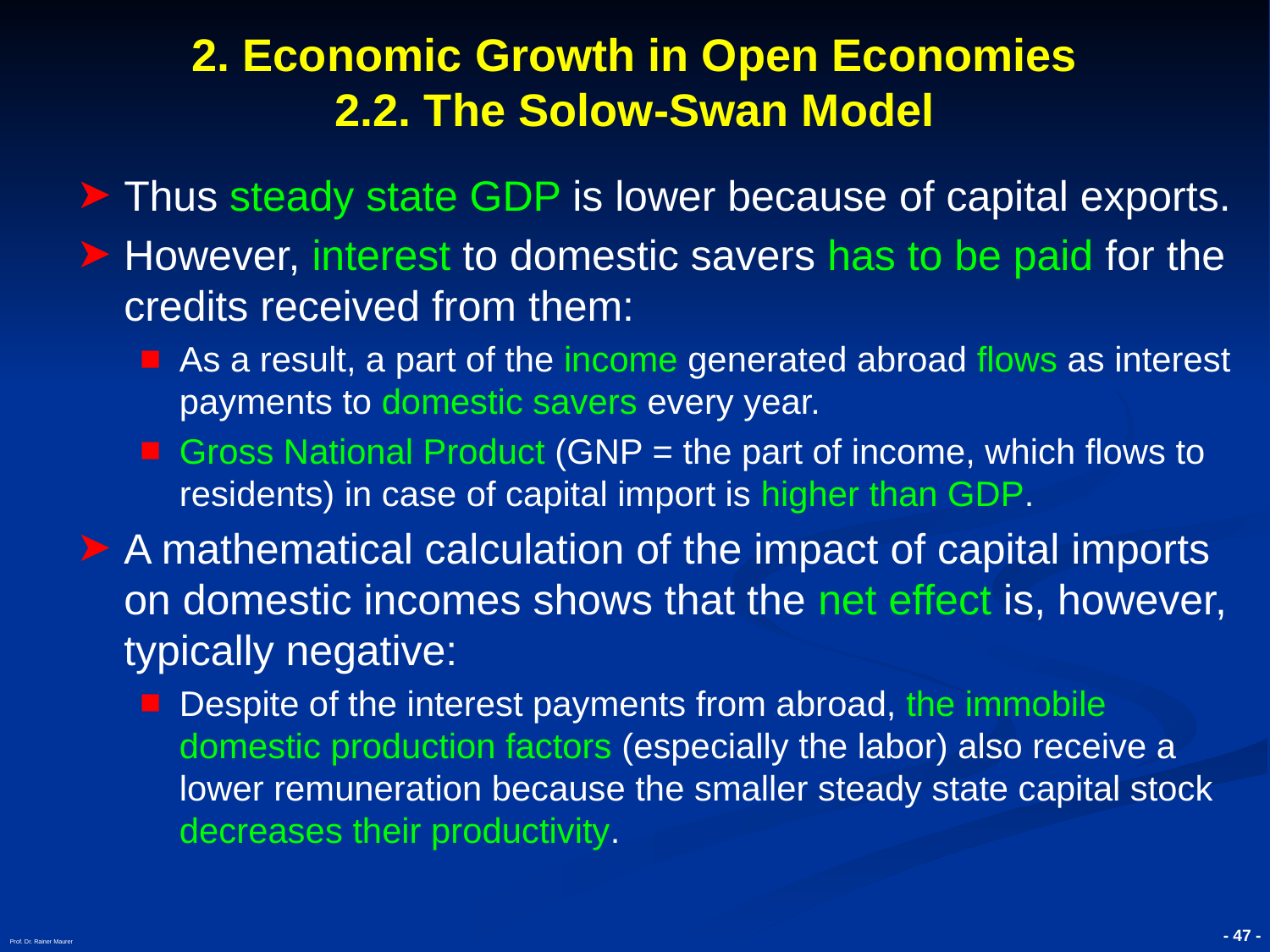

# 2. Economic Growth in Open Economies 2.2. The Solow-Swan Model
Thus steady state GDP is lower because of capital exports.
However, interest to domestic savers has to be paid for the credits received from them:
As a result, a part of the income generated abroad flows as interest payments to domestic savers every year.
Gross National Product (GNP = the part of income, which flows to residents) in case of capital import is higher than GDP.
A mathematical calculation of the impact of capital imports on domestic incomes shows that the net effect is, however, typically negative:
Despite of the interest payments from abroad, the immobile domestic production factors (especially the labor) also receive a lower remuneration because the smaller steady state capital stock decreases their productivity.
Prof. Dr. Rainer Maurer
- 47 -